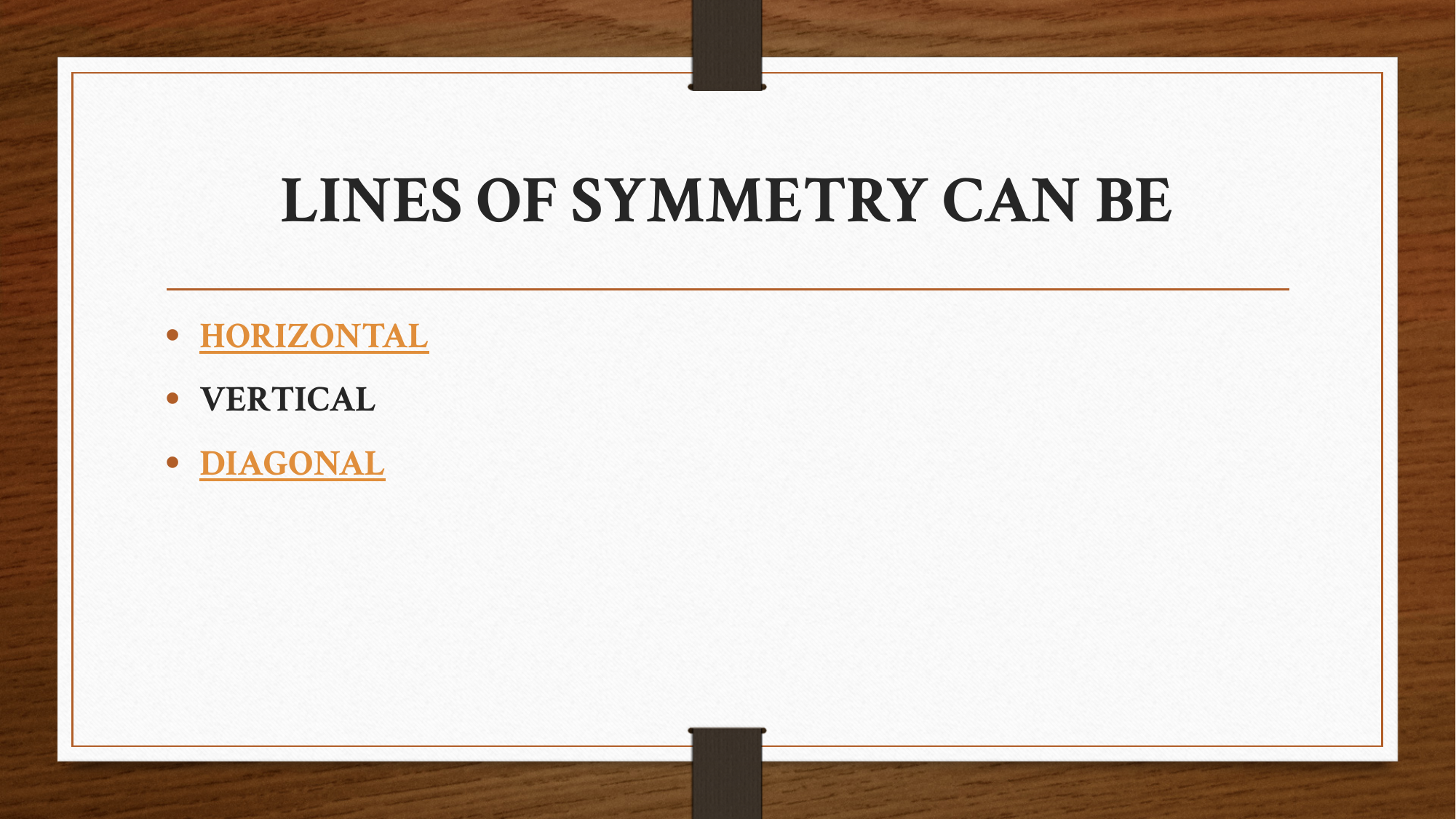

# LINES OF SYMMETRY CAN BE
HORIZONTAL
VERTICAL
DIAGONAL